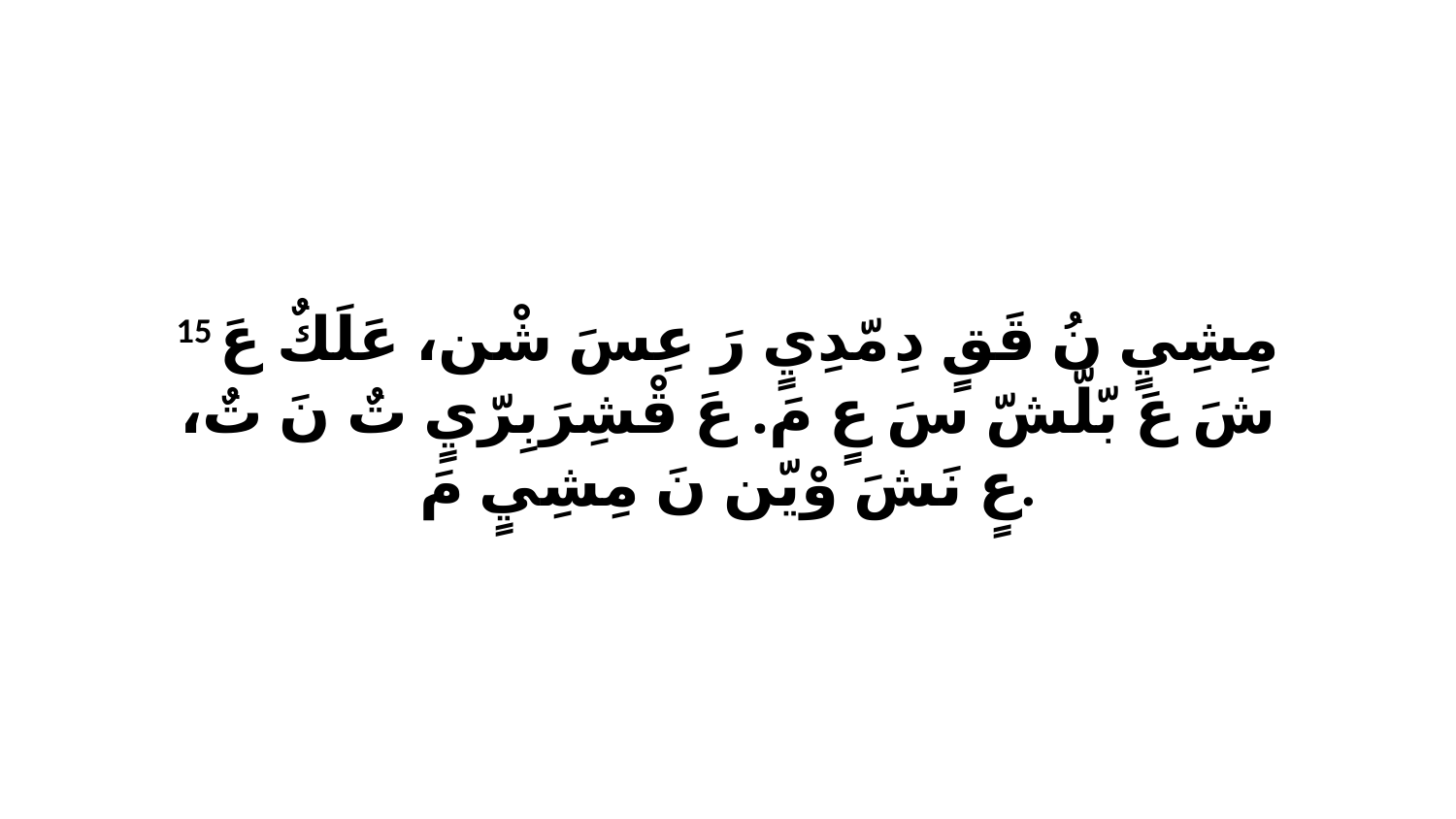

15 مِشِيٍ نُ قَقٍ دِ مّدِيٍ رَ عِسَ شْن، عَلَكٌ عَ شَ عَ بّلّشّ سَ عٍ مَ. عَ قْشِرَبِرّيٍ تٌ نَ تٌ، عٍ نَشَ وْيّن نَ مِشِيٍ مَ.